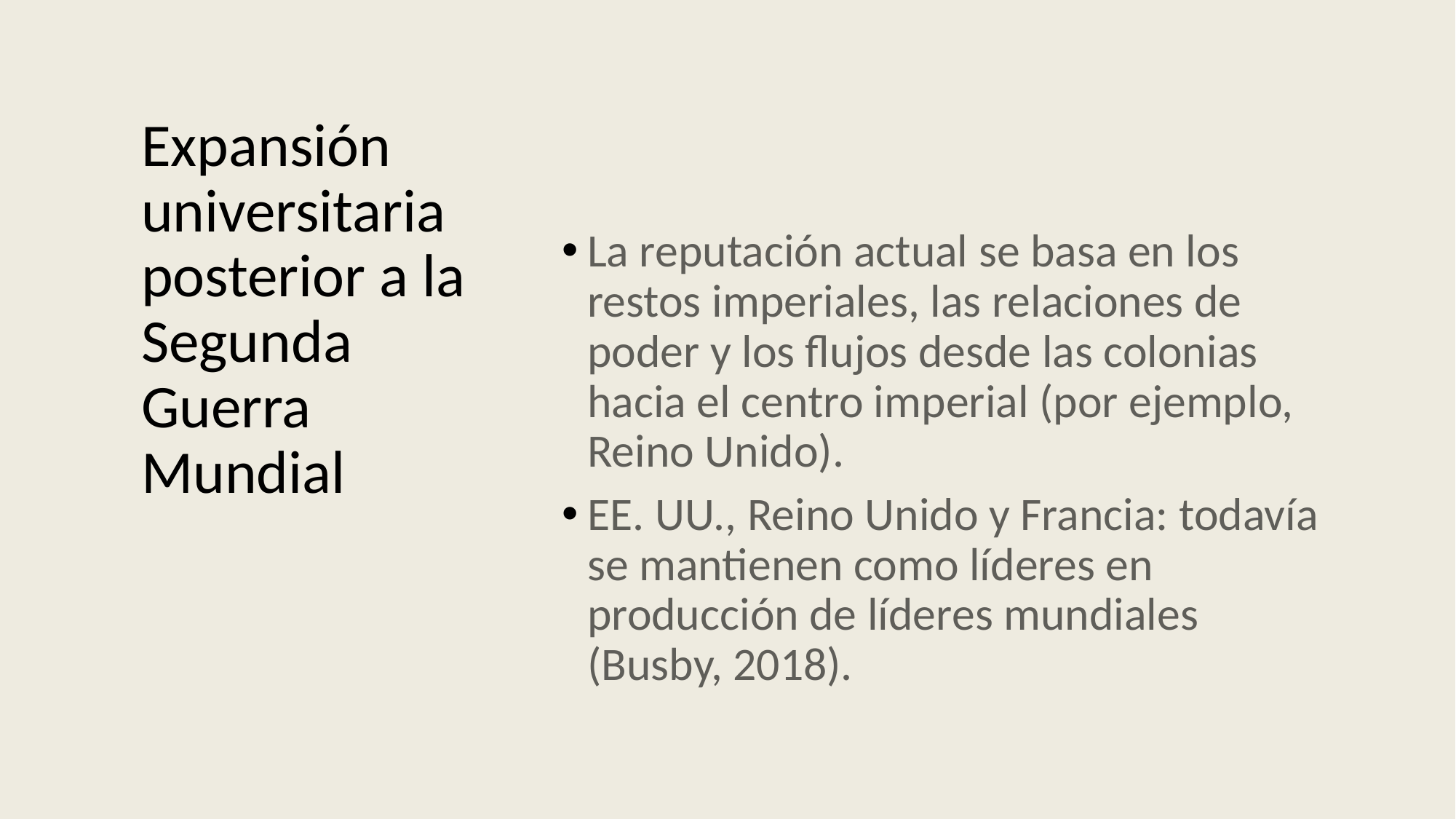

# Expansión universitaria posterior a la Segunda Guerra Mundial
La reputación actual se basa en los restos imperiales, las relaciones de poder y los flujos desde las colonias hacia el centro imperial (por ejemplo, Reino Unido).
EE. UU., Reino Unido y Francia: todavía se mantienen como líderes en producción de líderes mundiales (Busby, 2018).